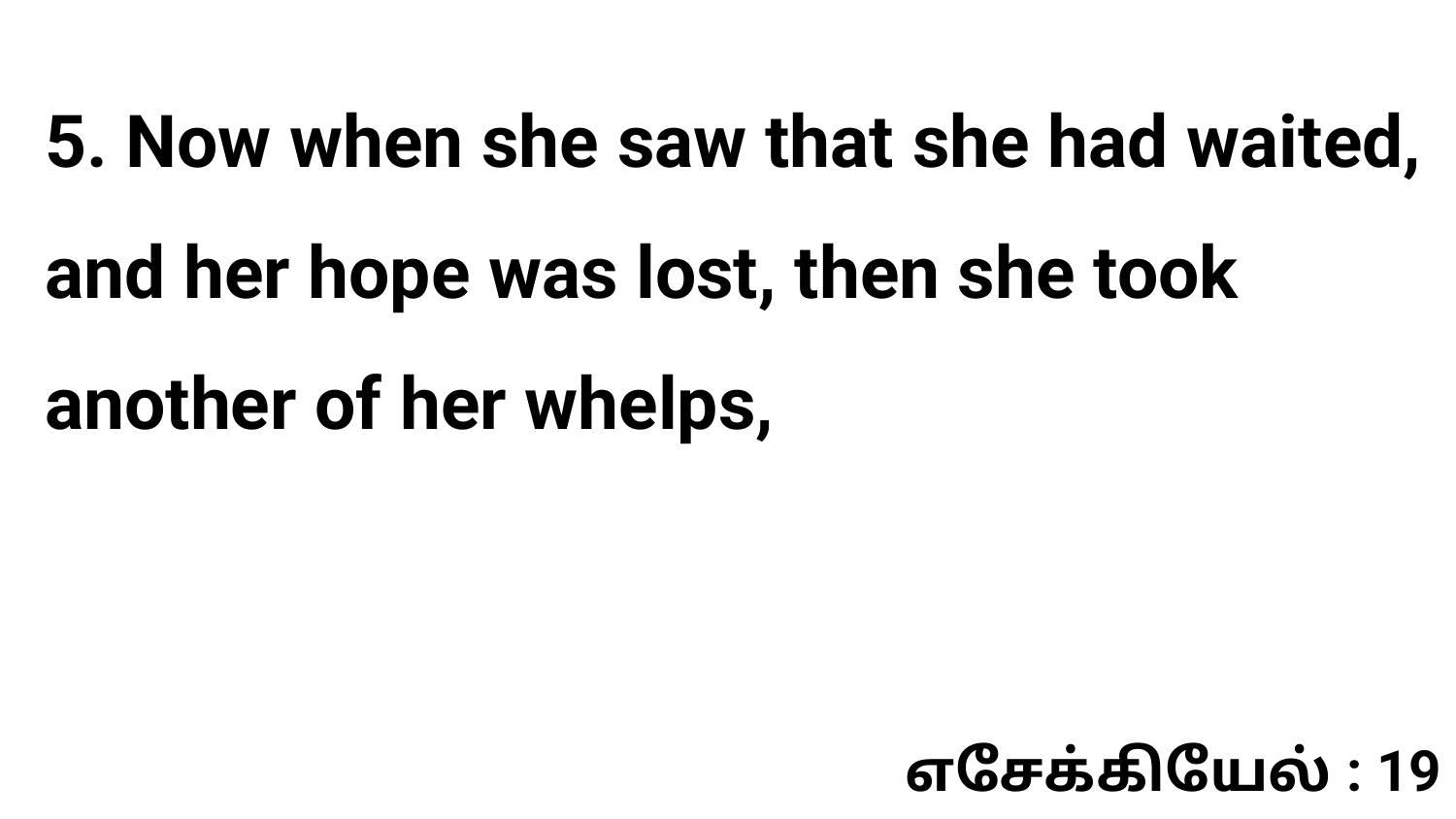

5. Now when she saw that she had waited, and her hope was lost, then she took another of her whelps,
எசேக்கியேல் : 19